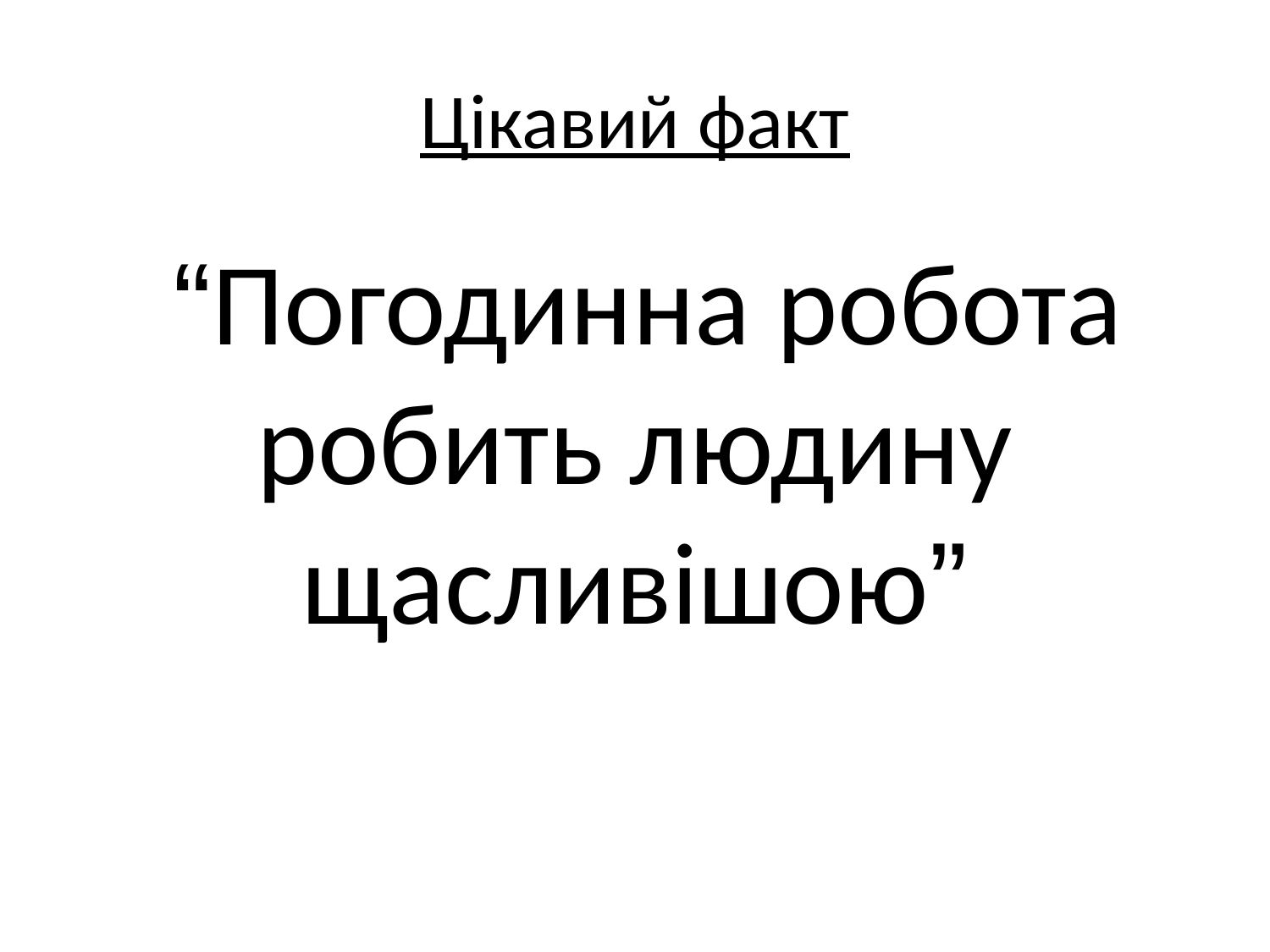

# Цікавий факт
 “Погодинна робота робить людину щасливішою”